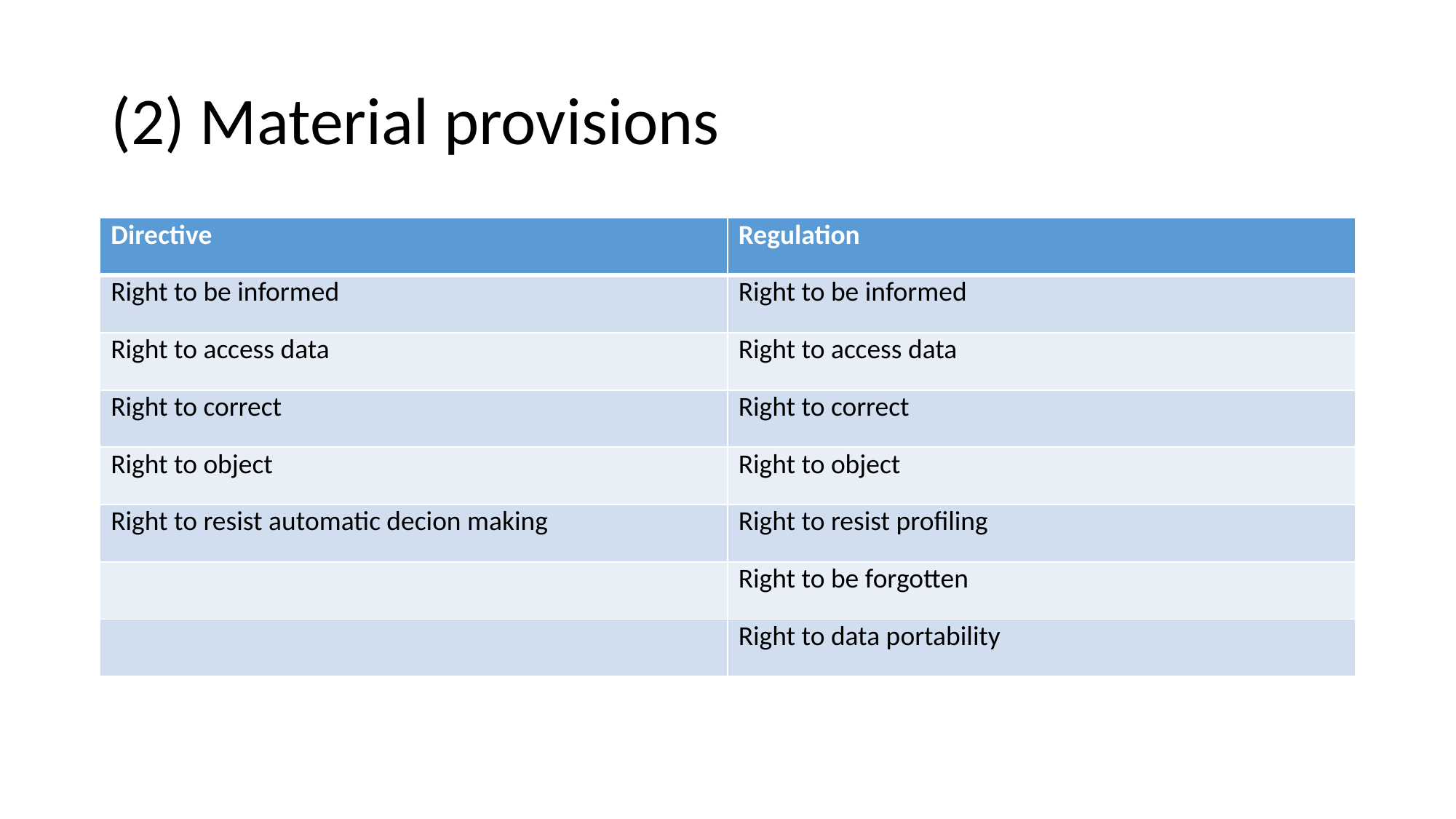

# (2) Material provisions
| Directive | Regulation |
| --- | --- |
| Right to be informed | Right to be informed |
| Right to access data | Right to access data |
| Right to correct | Right to correct |
| Right to object | Right to object |
| Right to resist automatic decion making | Right to resist profiling |
|  | Right to be forgotten |
|  | Right to data portability |